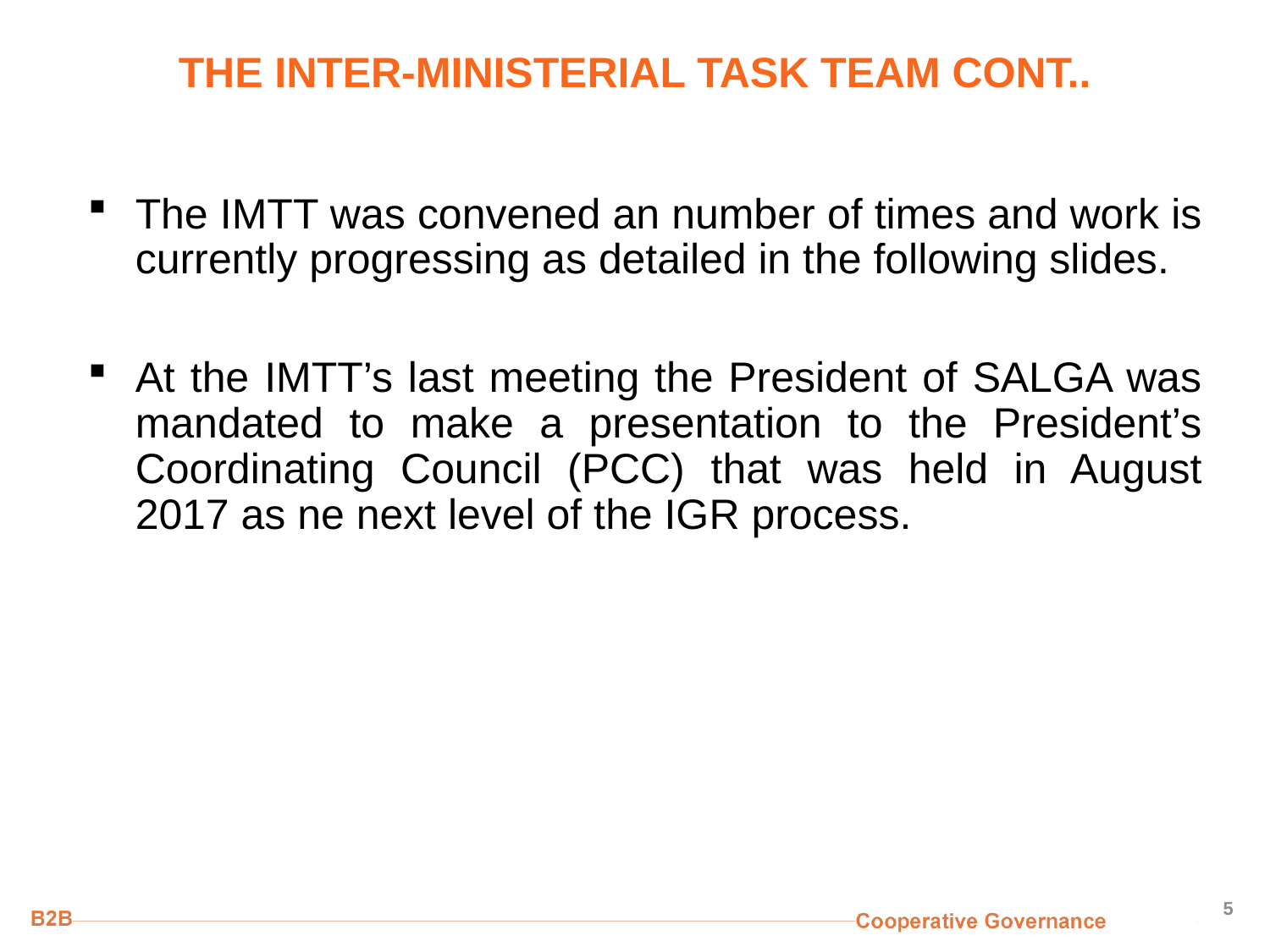

# THE INTER-MINISTERIAL TASK TEAM CONT..

The IMTT was convened an number of times and work is currently progressing as detailed in the following slides.

At the IMTT’s last meeting the President of SALGA was mandated to make a presentation to the President’s Coordinating Council (PCC) that was held in August 2017 as ne next level of the IGR process.

5